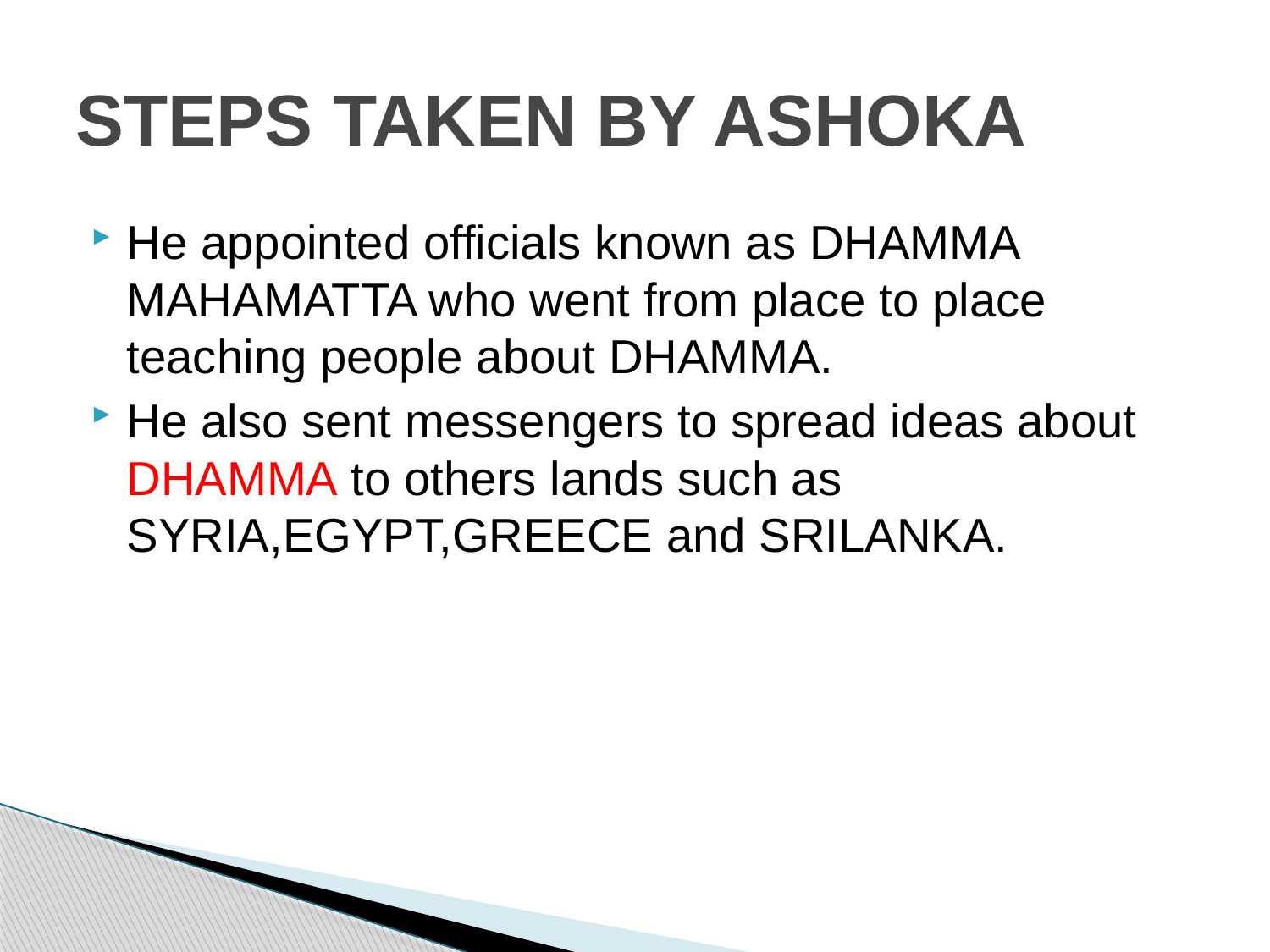

# STEPS TAKEN BY ASHOKA
He appointed officials known as DHAMMA MAHAMATTA who went from place to place teaching people about DHAMMA.
He also sent messengers to spread ideas about DHAMMA to others lands such as SYRIA,EGYPT,GREECE and SRILANKA.